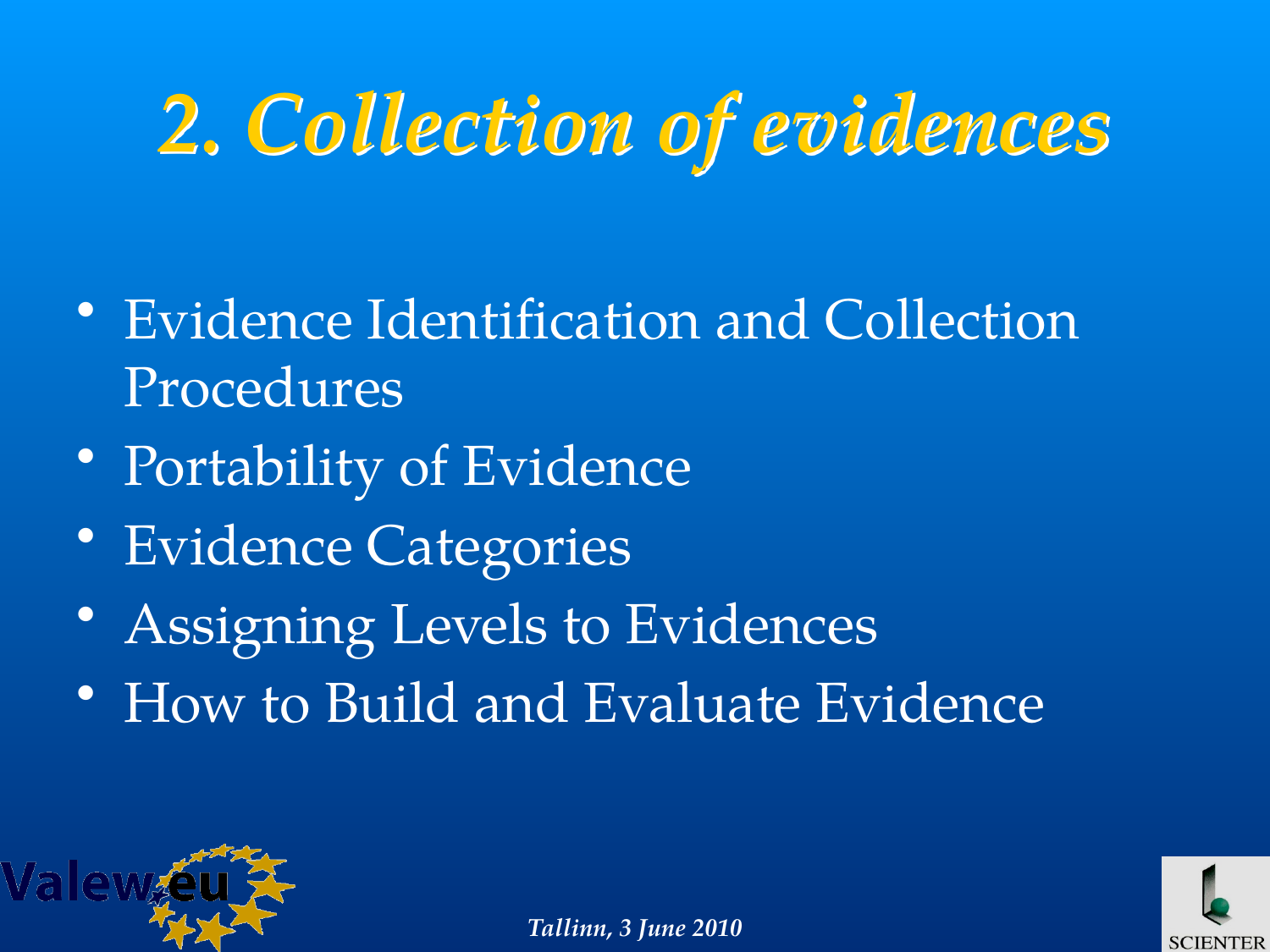

# 2. Collection of evidences
Evidence Identification and Collection Procedures
Portability of Evidence
Evidence Categories
Assigning Levels to Evidences
How to Build and Evaluate Evidence